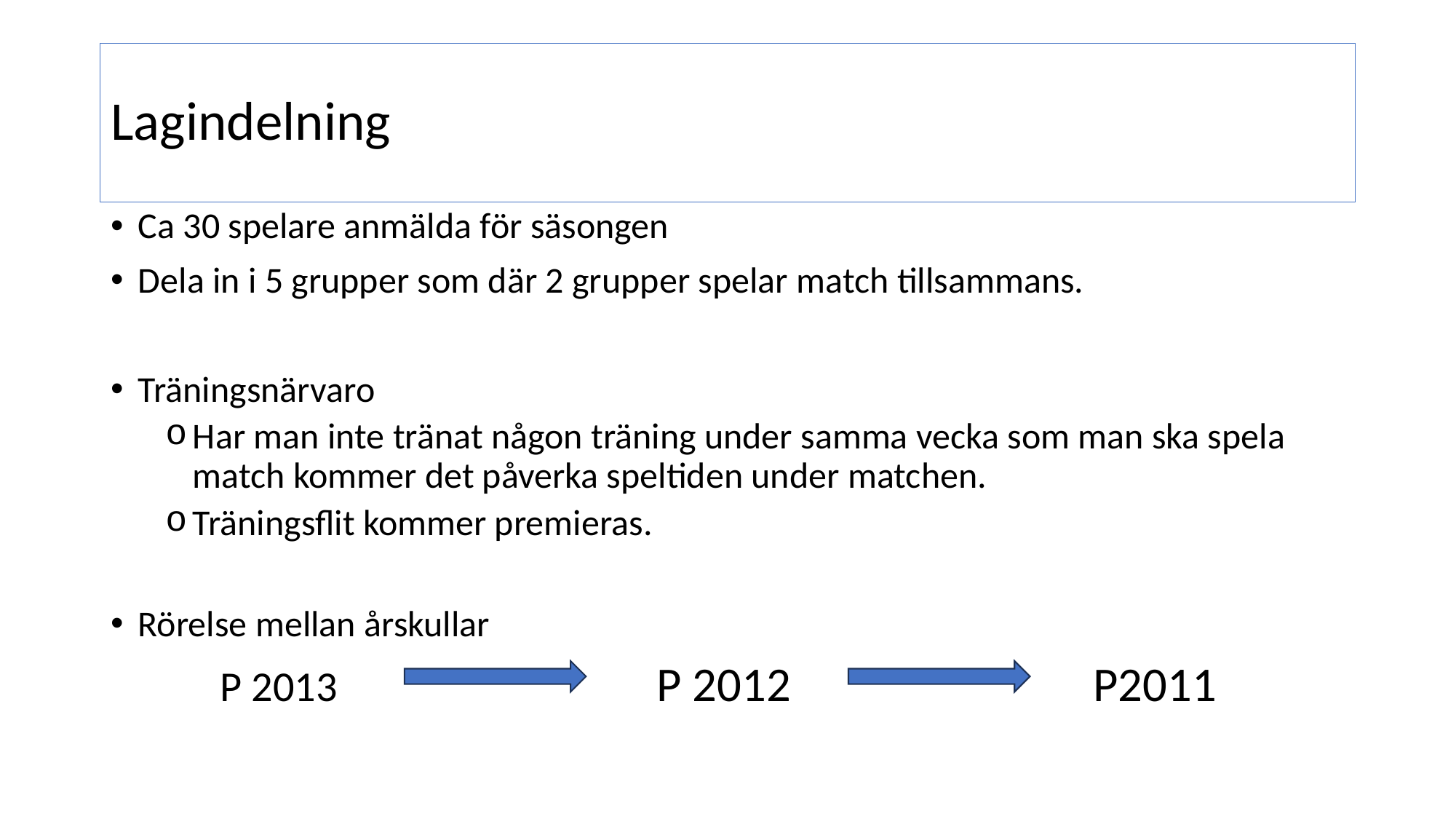

# Lagindelning
Ca 30 spelare anmälda för säsongen
Dela in i 5 grupper som där 2 grupper spelar match tillsammans.

Träningsnärvaro
Har man inte tränat någon träning under samma vecka som man ska spela match kommer det påverka speltiden under matchen.
Träningsflit kommer premieras.

Rörelse mellan årskullar
	P 2013			P 2012	 		P2011